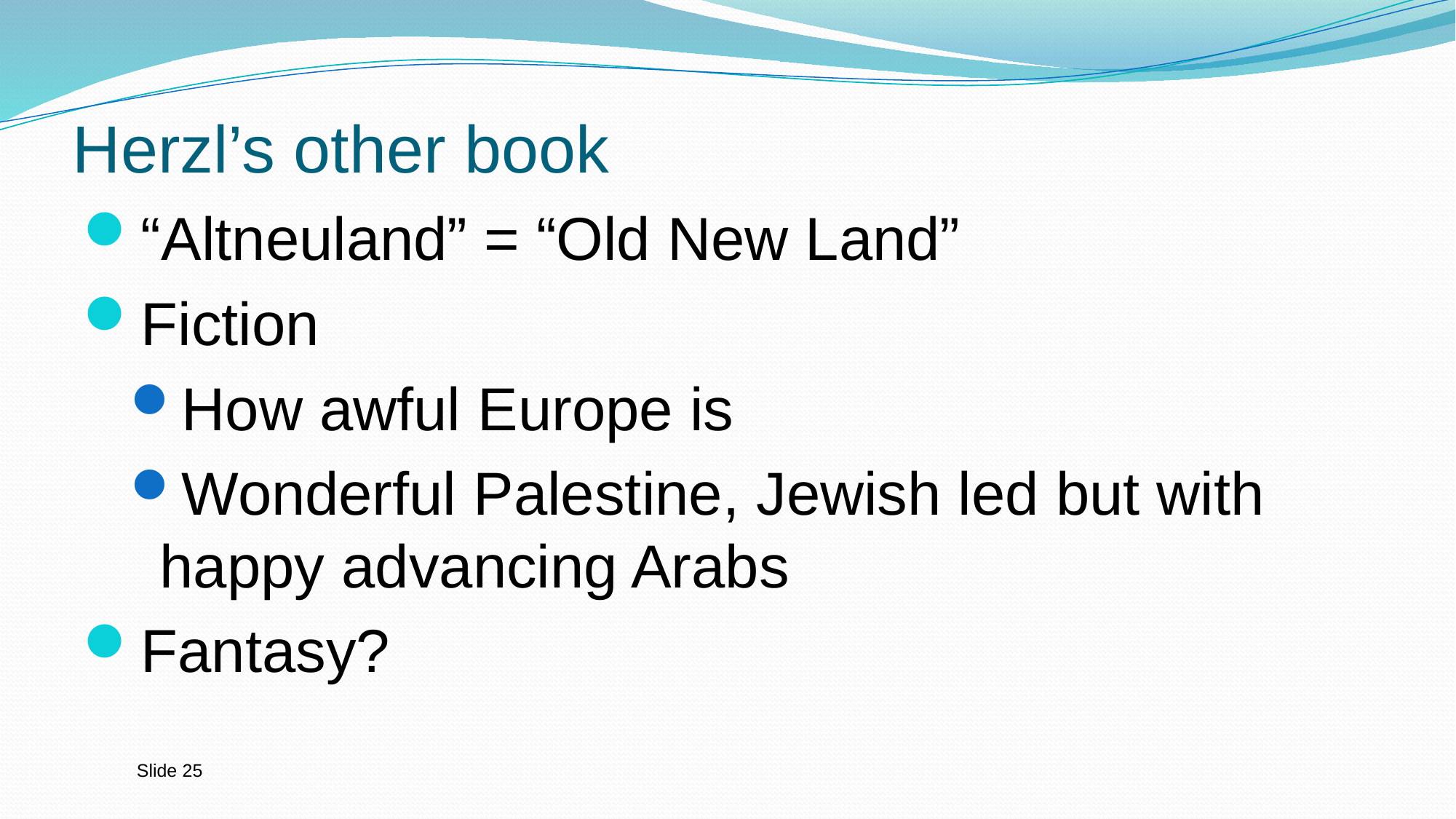

# Herzl’s other book
“Altneuland” = “Old New Land”
Fiction
How awful Europe is
Wonderful Palestine, Jewish led but with happy advancing Arabs
Fantasy?
Slide 25